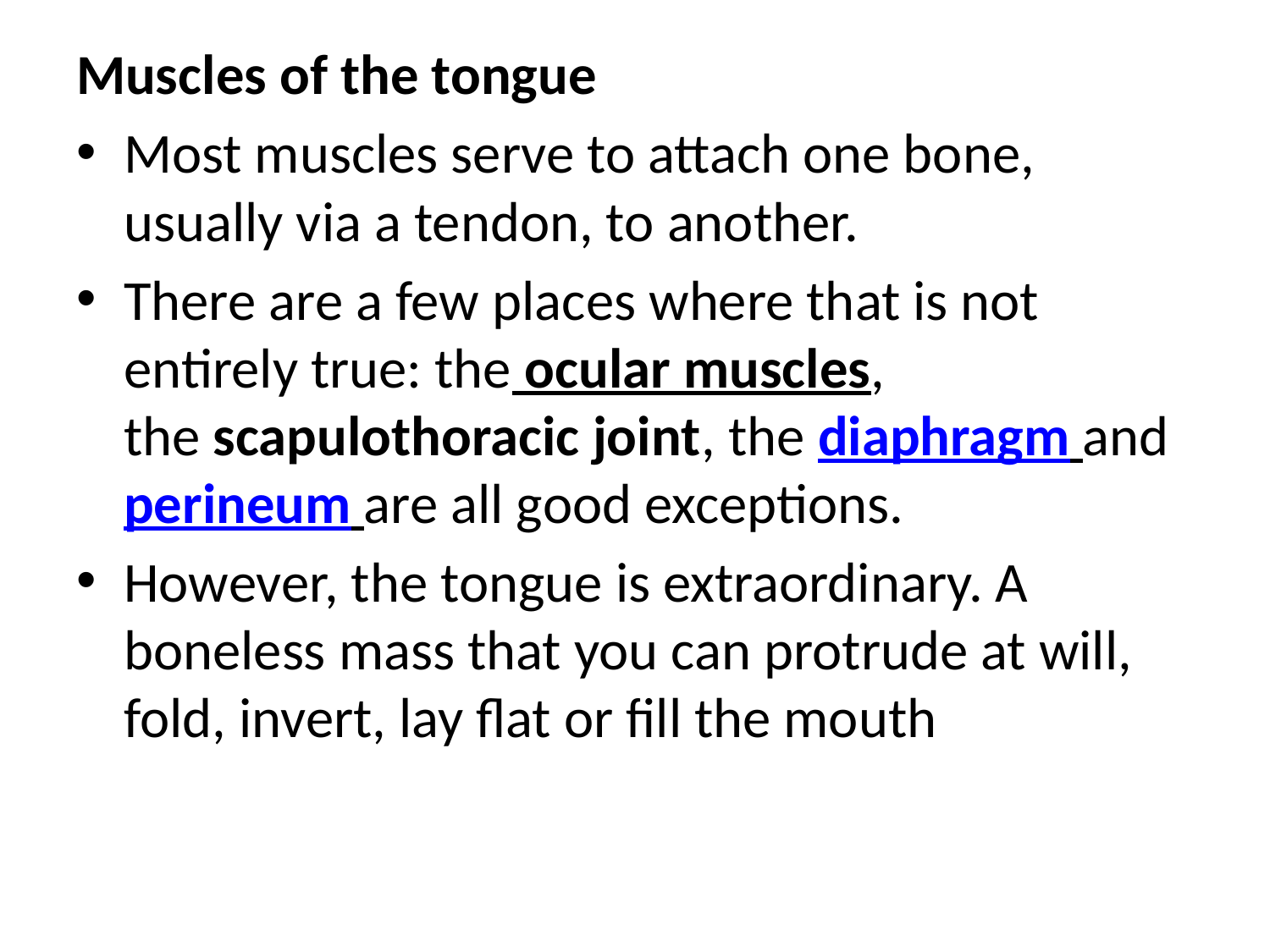

Muscles of the tongue
Most muscles serve to attach one bone, usually via a tendon, to another.
There are a few places where that is not entirely true: the ocular muscles, the scapulothoracic joint, the diaphragm and perineum are all good exceptions.
However, the tongue is extraordinary. A boneless mass that you can protrude at will, fold, invert, lay flat or fill the mouth